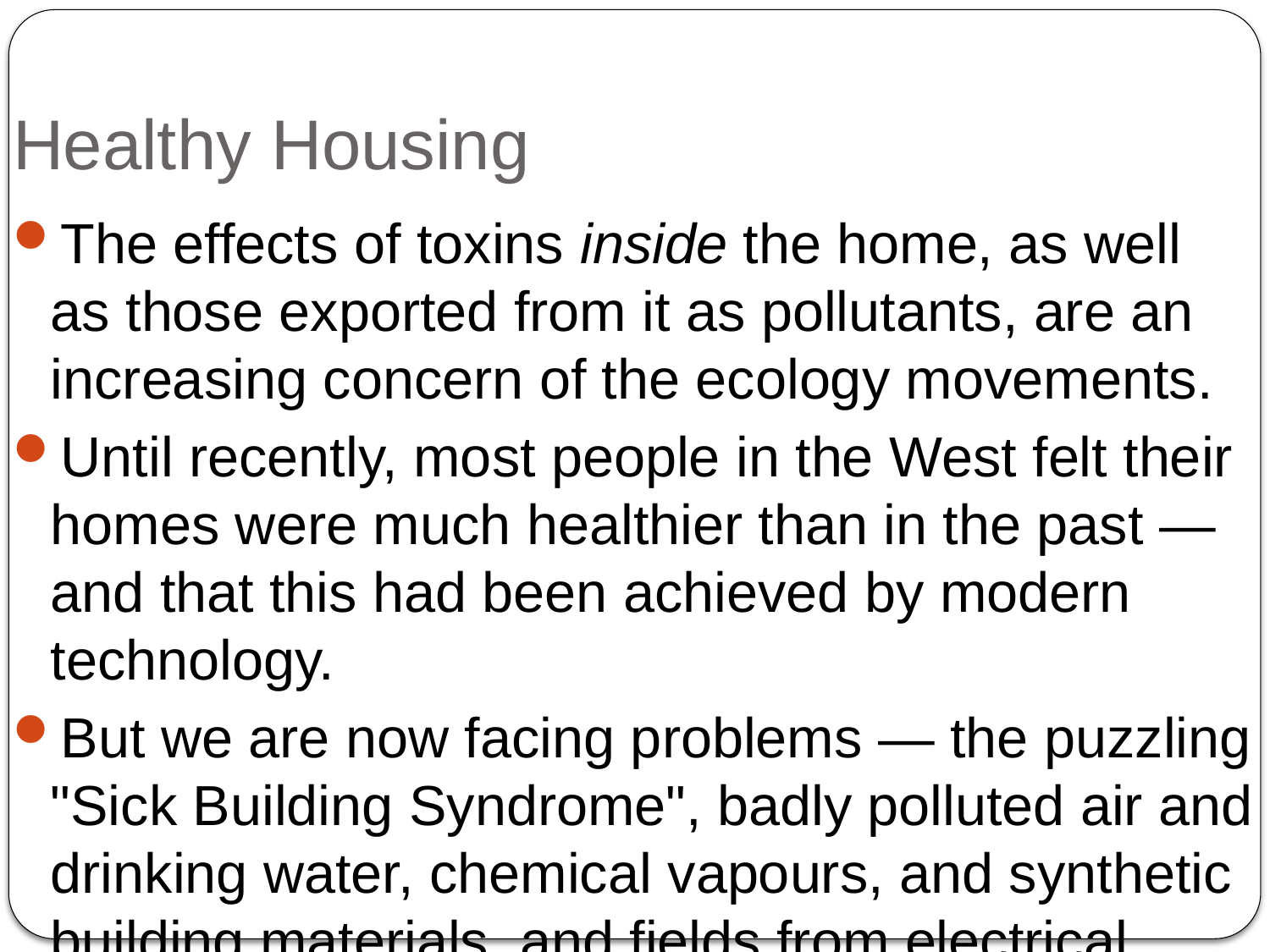

# Healthy Housing
The effects of toxins inside the home, as well as those exported from it as pollutants, are an increasing concern of the ecology movements.
Until recently, most people in the West felt their homes were much healthier than in the past — and that this had been achieved by modern technology.
But we are now facing problems — the puzzling "Sick Building Syndrome", badly polluted air and drinking water, chemical vapours, and synthetic building materials, and fields from electrical supply and appliances all make us worried about just how healthy our houses really are